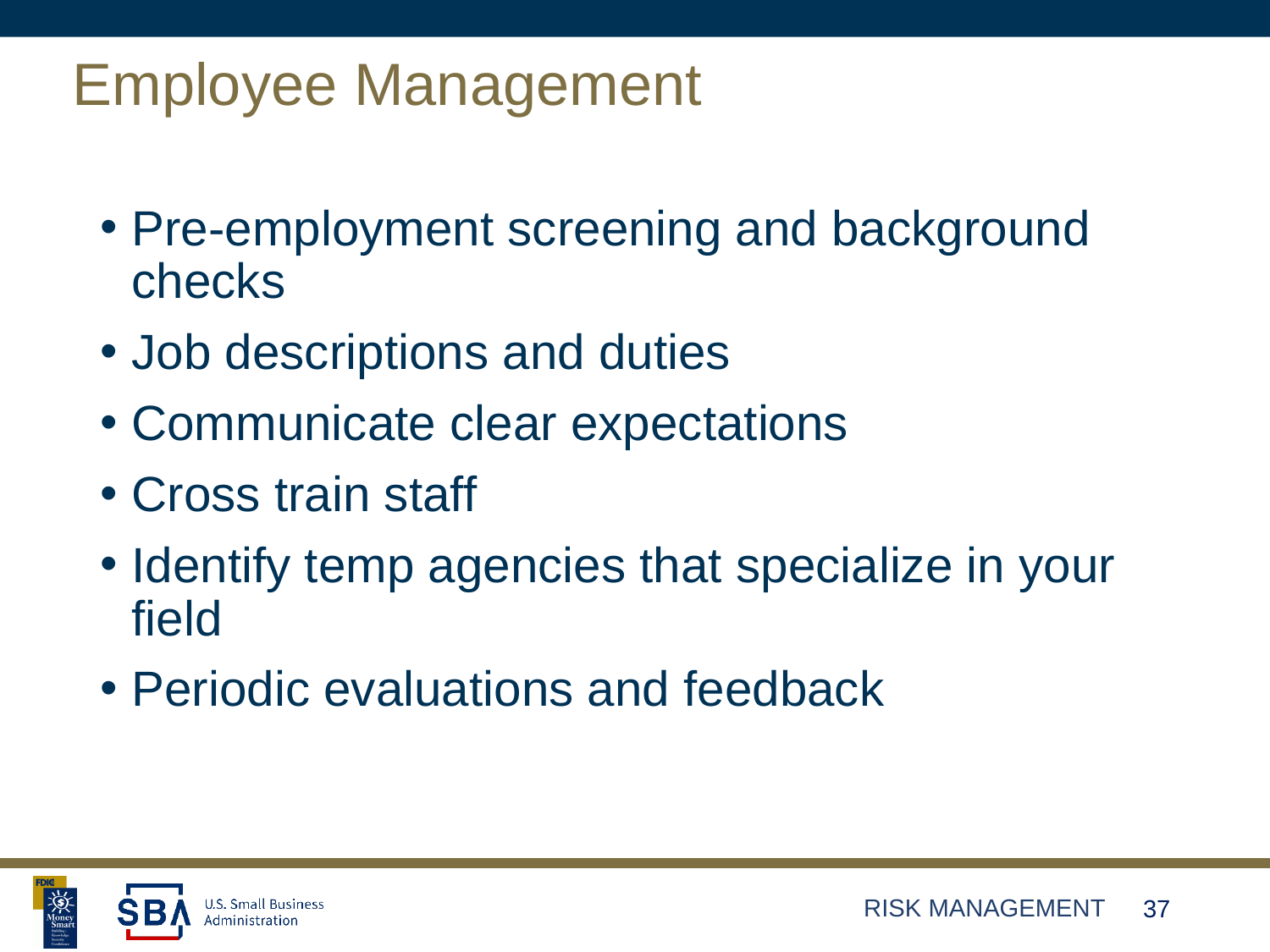

# Employee Management
Pre-employment screening and background  checks
Job descriptions and duties
Communicate clear expectations
Cross train staff
Identify temp agencies that specialize in your  field
Periodic evaluations and feedback
Risk Management
37